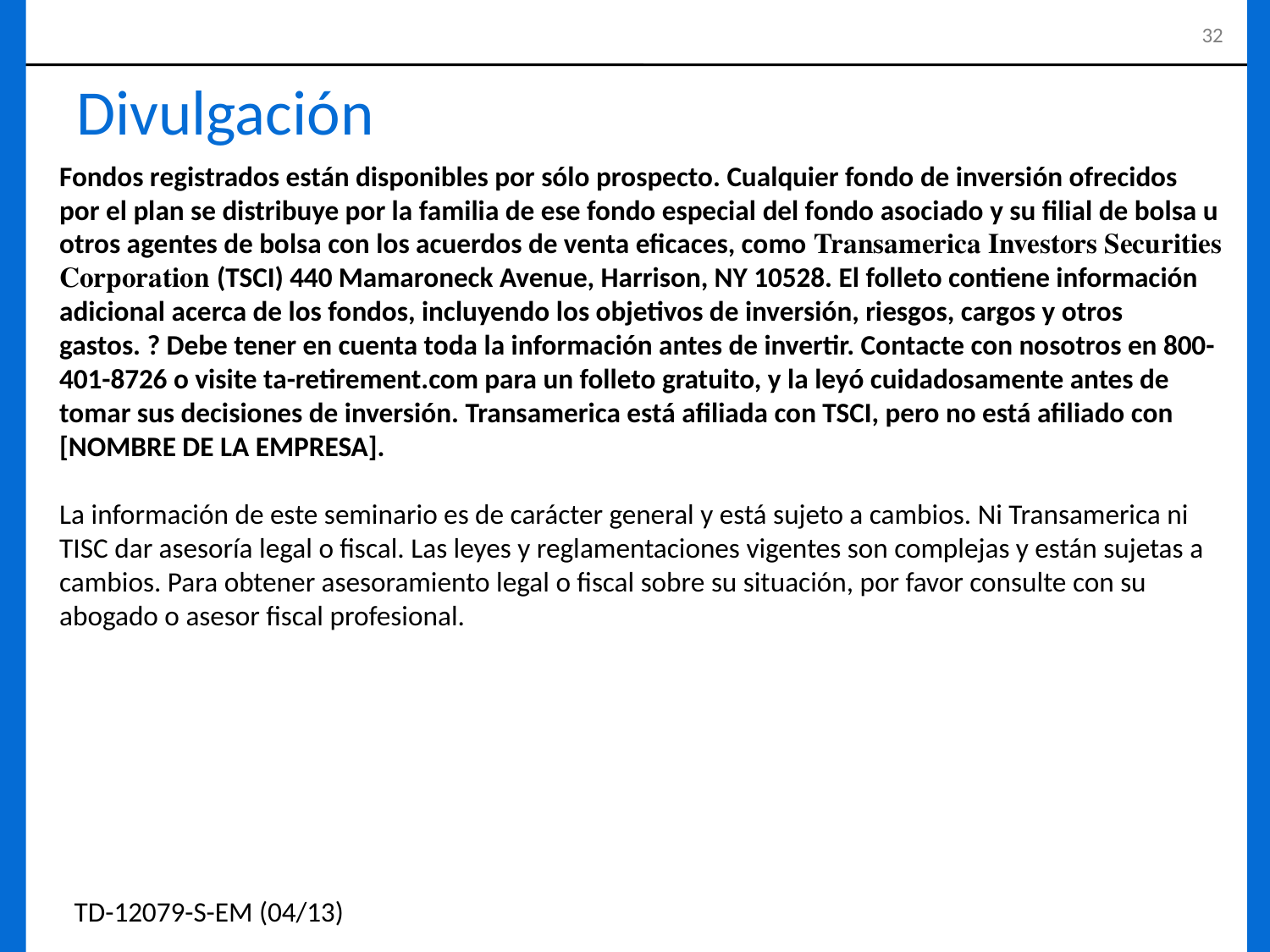

# Divulgación
Fondos registrados están disponibles por sólo prospecto. Cualquier fondo de inversión ofrecidos por el plan se distribuye por la familia de ese fondo especial del fondo asociado y su filial de bolsa u otros agentes de bolsa con los acuerdos de venta eficaces, como Transamerica Investors Securities Corporation (TSCI) 440 Mamaroneck Avenue, Harrison, NY 10528. El folleto contiene información adicional acerca de los fondos, incluyendo los objetivos de inversión, riesgos, cargos y otros gastos. ? Debe tener en cuenta toda la información antes de invertir. Contacte con nosotros en 800-401-8726 o visite ta-retirement.com para un folleto gratuito, y la leyó cuidadosamente antes de tomar sus decisiones de inversión. Transamerica está afiliada con TSCI, pero no está afiliado con [NOMBRE DE LA EMPRESA].

La información de este seminario es de carácter general y está sujeto a cambios. Ni Transamerica ni TISC dar asesoría legal o fiscal. Las leyes y reglamentaciones vigentes son complejas y están sujetas a cambios. Para obtener asesoramiento legal o fiscal sobre su situación, por favor consulte con su abogado o asesor fiscal profesional.

TD-12079-S-EM (04/13)